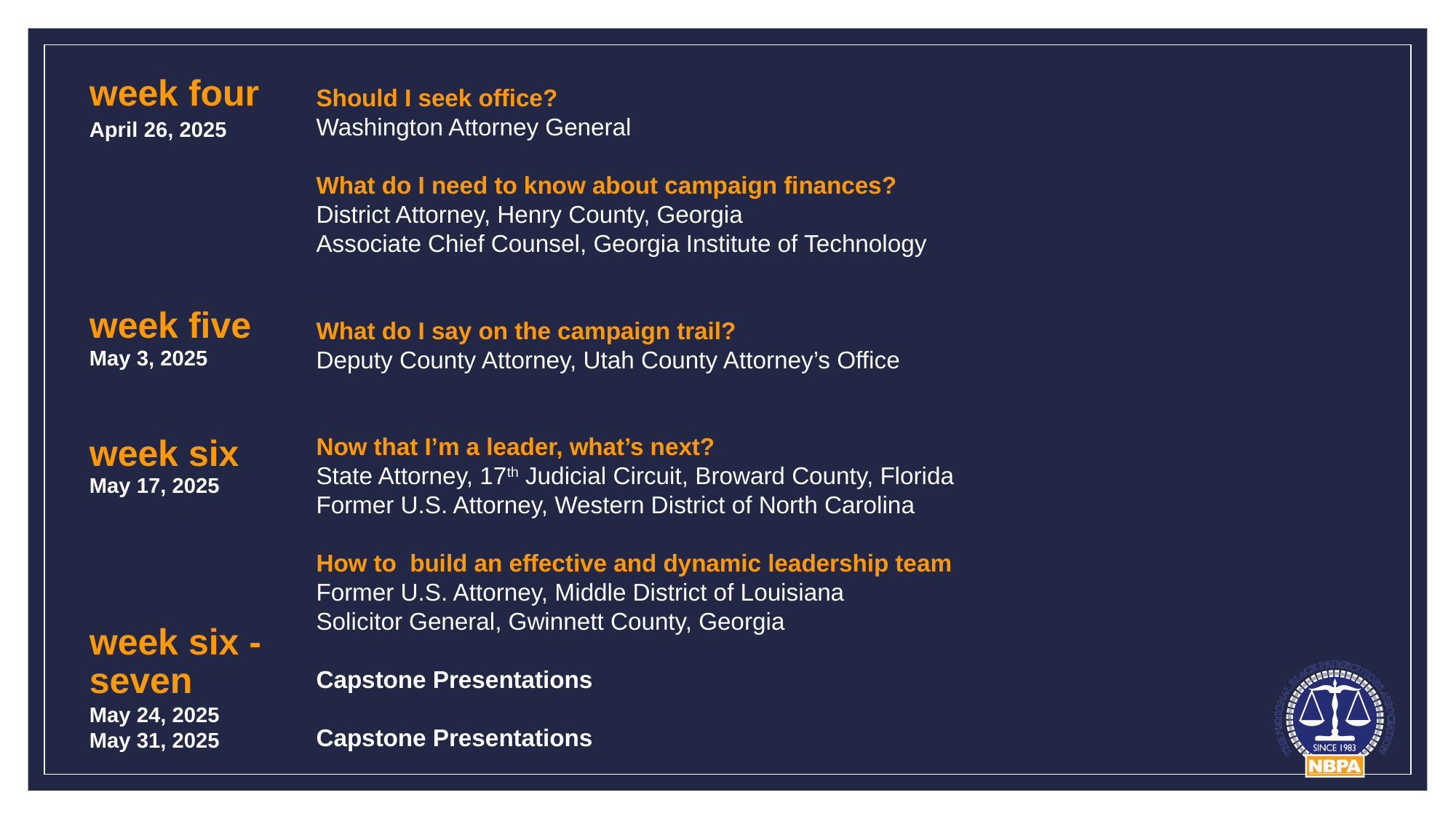

week four
Should I seek office?
Washington Attorney General

What do I need to know about campaign finances?
District Attorney, Henry County, Georgia
Associate Chief Counsel, Georgia Institute of Technology

What do I say on the campaign trail?
Deputy County Attorney, Utah County Attorney’s Office

Now that I’m a leader, what’s next?
State Attorney, 17th Judicial Circuit, Broward County, Florida
Former U.S. Attorney, Western District of North Carolina

How to  build an effective and dynamic leadership team
Former U.S. Attorney, Middle District of Louisiana
Solicitor General, Gwinnett County, Georgia

Capstone Presentations

Capstone Presentations

April 26, 2025

May 3, 2025

May 17, 2025

May 24, 2025
May 31, 2025

week five
week six
week six - seven